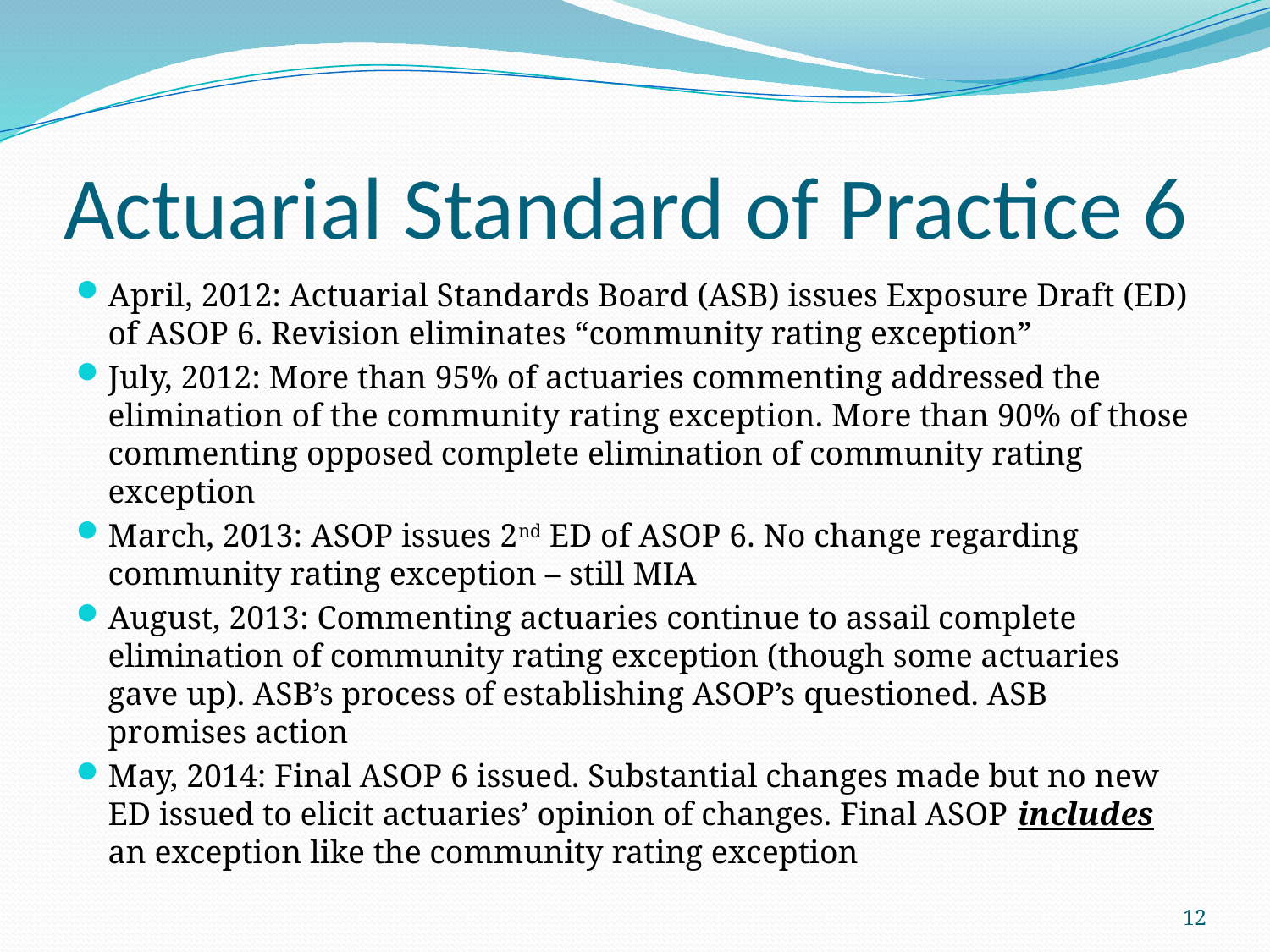

# Actuarial Standard of Practice 6
April, 2012: Actuarial Standards Board (ASB) issues Exposure Draft (ED) of ASOP 6. Revision eliminates “community rating exception”
July, 2012: More than 95% of actuaries commenting addressed the elimination of the community rating exception. More than 90% of those commenting opposed complete elimination of community rating exception
March, 2013: ASOP issues 2nd ED of ASOP 6. No change regarding community rating exception – still MIA
August, 2013: Commenting actuaries continue to assail complete elimination of community rating exception (though some actuaries gave up). ASB’s process of establishing ASOP’s questioned. ASB promises action
May, 2014: Final ASOP 6 issued. Substantial changes made but no new ED issued to elicit actuaries’ opinion of changes. Final ASOP includes an exception like the community rating exception
12